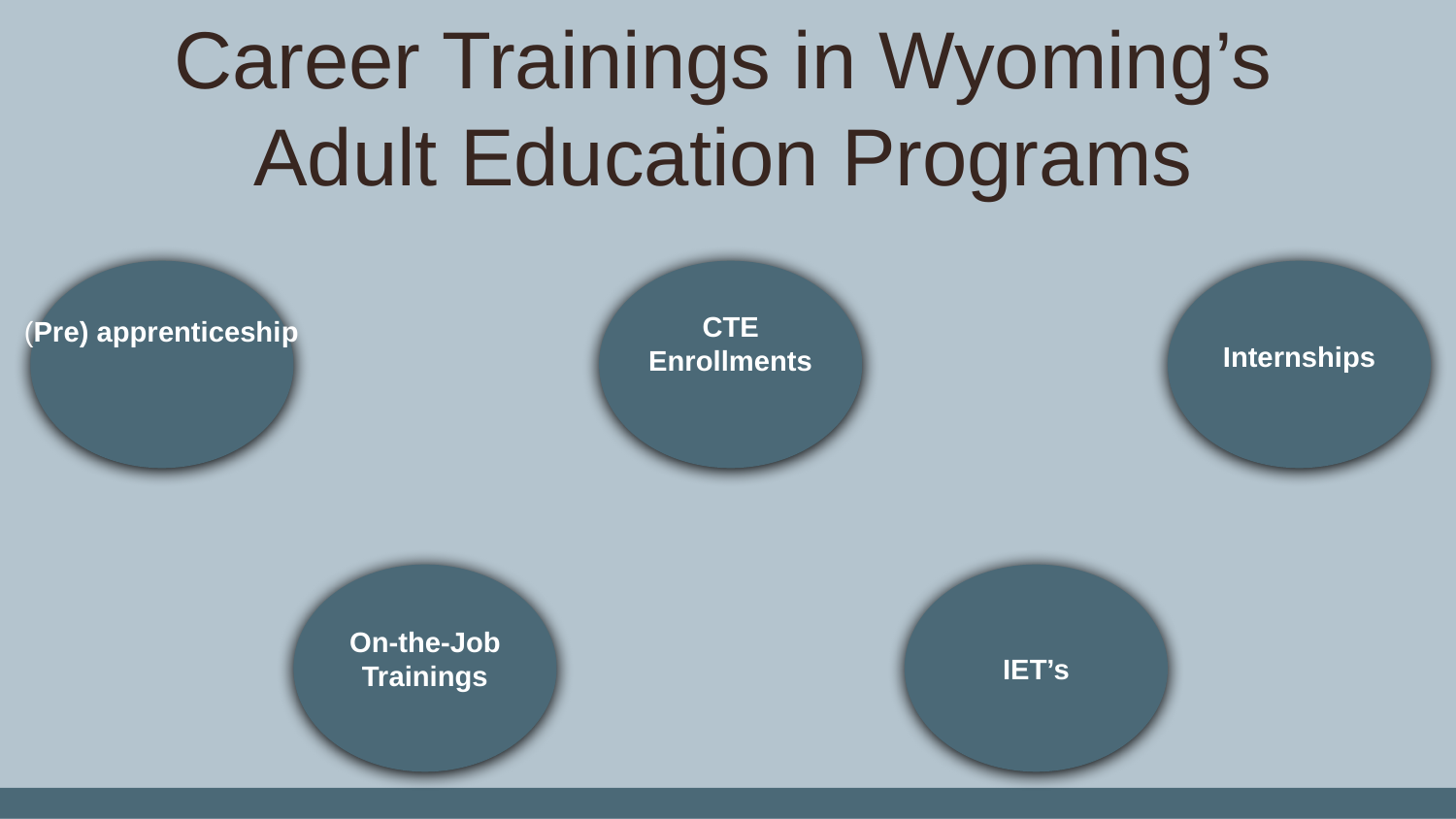

Career Trainings in Wyoming’s Adult Education Programs

CTE Enrollments
(Pre) apprenticeship
Internships
On-the-Job Trainings
IET’s